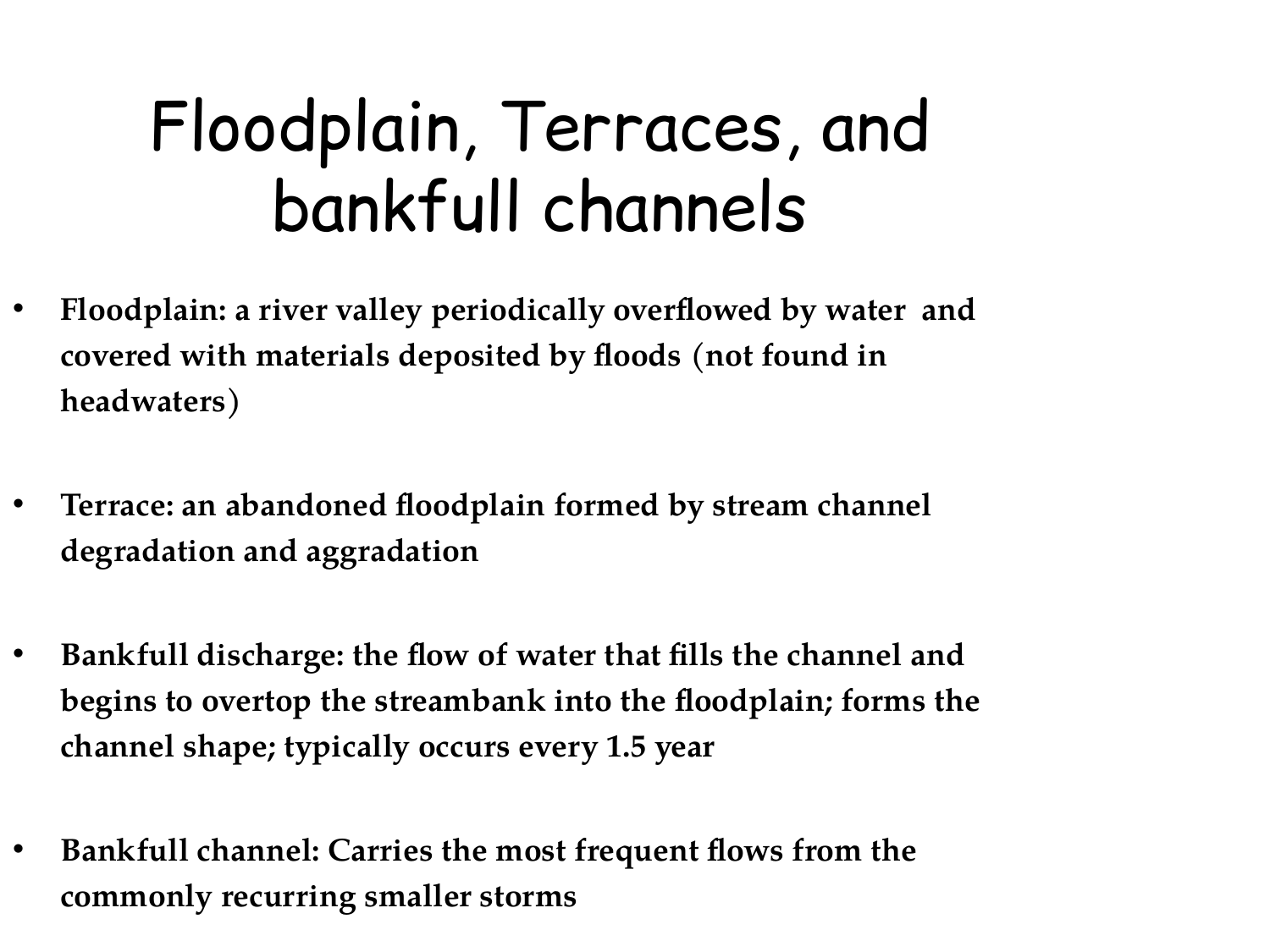

Floodplain, Terraces, and bankfull channels
Floodplain: a river valley periodically overflowed by water  and covered with materials deposited by floods (not found in headwaters)

Terrace: an abandoned floodplain formed by stream channel degradation and aggradation

Bankfull discharge: the flow of water that fills the channel and begins to overtop the streambank into the floodplain; forms the channel shape; typically occurs every 1.5 year

Bankfull channel: Carries the most frequent flows from the commonly recurring smaller storms